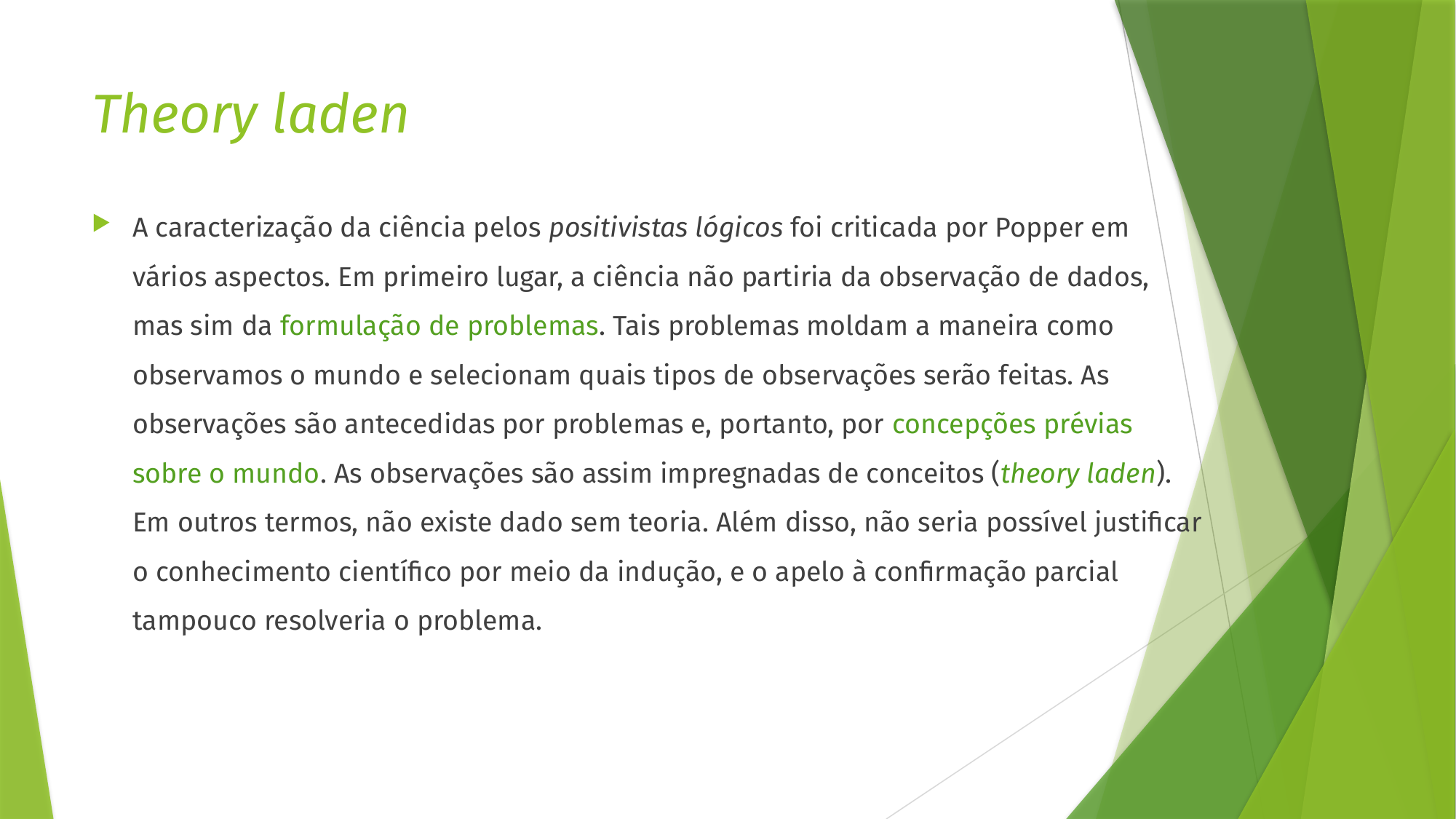

# Theory laden
A caracterização da ciência pelos positivistas lógicos foi criticada por Popper em vários aspectos. Em primeiro lugar, a ciência não partiria da observação de dados, mas sim da formulação de problemas. Tais problemas moldam a maneira como observamos o mundo e selecionam quais tipos de observações serão feitas. As observações são antecedidas por problemas e, portanto, por concepções prévias sobre o mundo. As observações são assim impregnadas de conceitos (theory laden). Em outros termos, não existe dado sem teoria. Além disso, não seria possível justificar o conhecimento científico por meio da indução, e o apelo à confirmação parcial tampouco resolveria o problema.